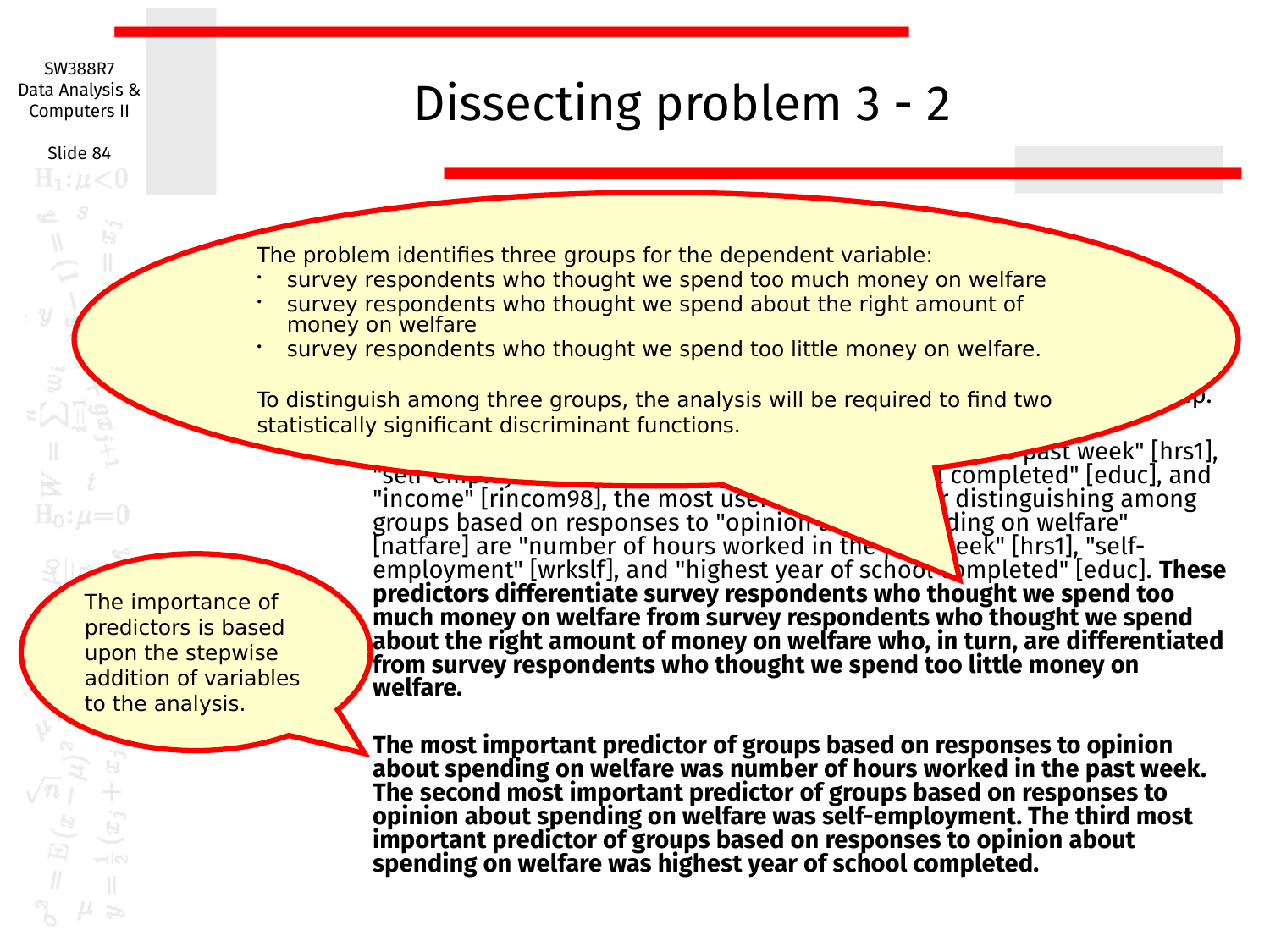

SW388R7
Data Analysis & Computers II

Slide 84
# Dissecting problem 3 - 2
The problem identifies three groups for the dependent variable:
survey respondents who thought we spend too much money on welfare
survey respondents who thought we spend about the right amount of money on welfare
survey respondents who thought we spend too little money on welfare.

To distinguish among three groups, the analysis will be required to find two statistically significant discriminant functions.
In the dataset GSS2000.sav, is the following statement true, false, or an incorrect application of a statistic? Assume that there is no problem with missing data. Use a level of significance of 0.01 for evaluating assumptions. Use a level of significance of 0.05 for evaluating the statistical relationship.

From the list of variables "number of hours worked in the past week" [hrs1], "self-employment" [wrkslf], "highest year of school completed" [educ], and "income" [rincom98], the most useful predictors for distinguishing among groups based on responses to "opinion about spending on welfare" [natfare] are "number of hours worked in the past week" [hrs1], "self-employment" [wrkslf], and "highest year of school completed" [educ]. These predictors differentiate survey respondents who thought we spend too much money on welfare from survey respondents who thought we spend about the right amount of money on welfare who, in turn, are differentiated from survey respondents who thought we spend too little money on welfare.

The most important predictor of groups based on responses to opinion about spending on welfare was number of hours worked in the past week. The second most important predictor of groups based on responses to opinion about spending on welfare was self-employment. The third most important predictor of groups based on responses to opinion about spending on welfare was highest year of school completed.

The importance of predictors is based upon the stepwise addition of variables to the analysis.